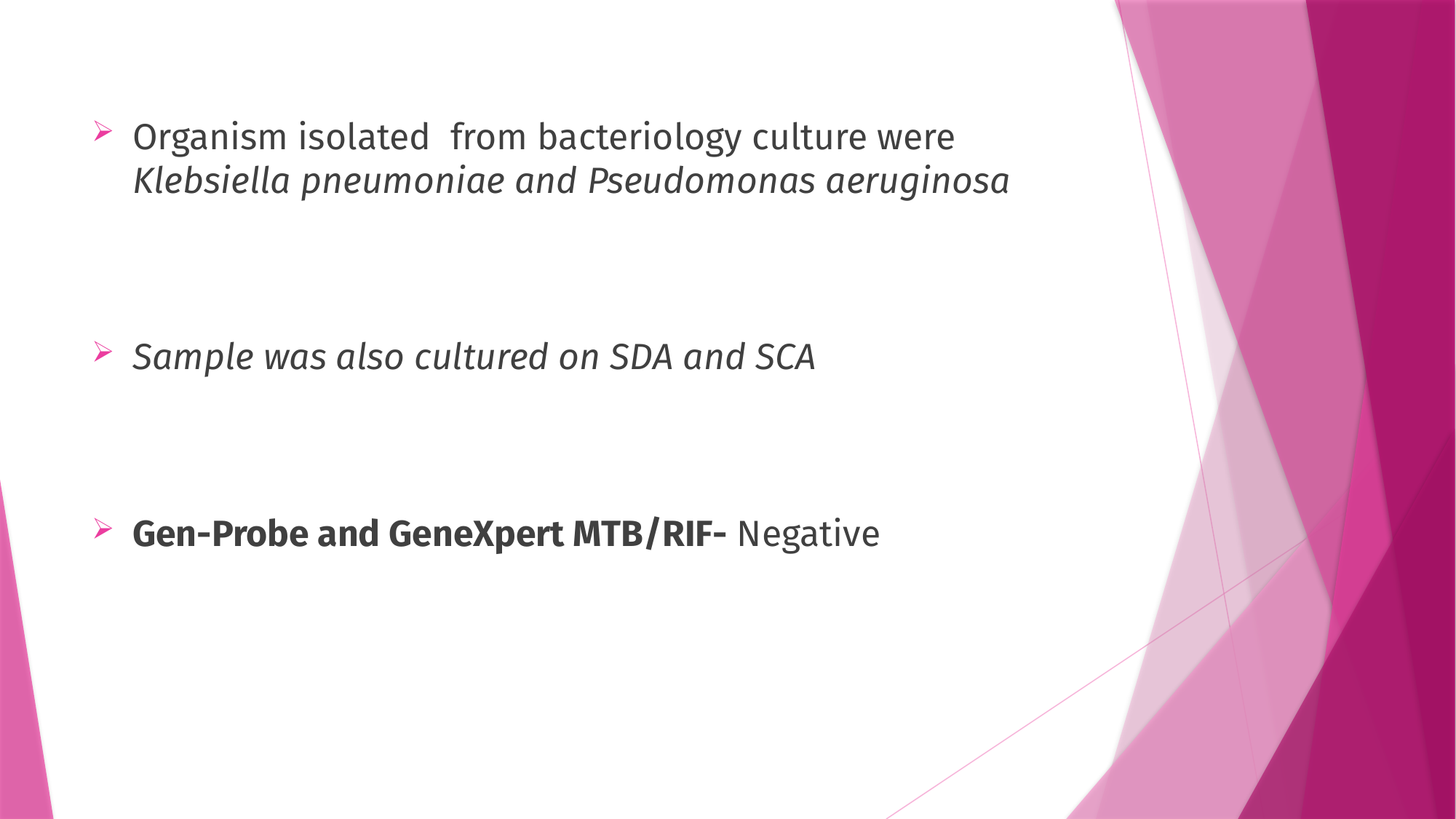

Organism isolated  from bacteriology culture were Klebsiella pneumoniae and Pseudomonas aeruginosa

Sample was also cultured on SDA and SCA

Gen-Probe and GeneXpert MTB/RIF- Negative